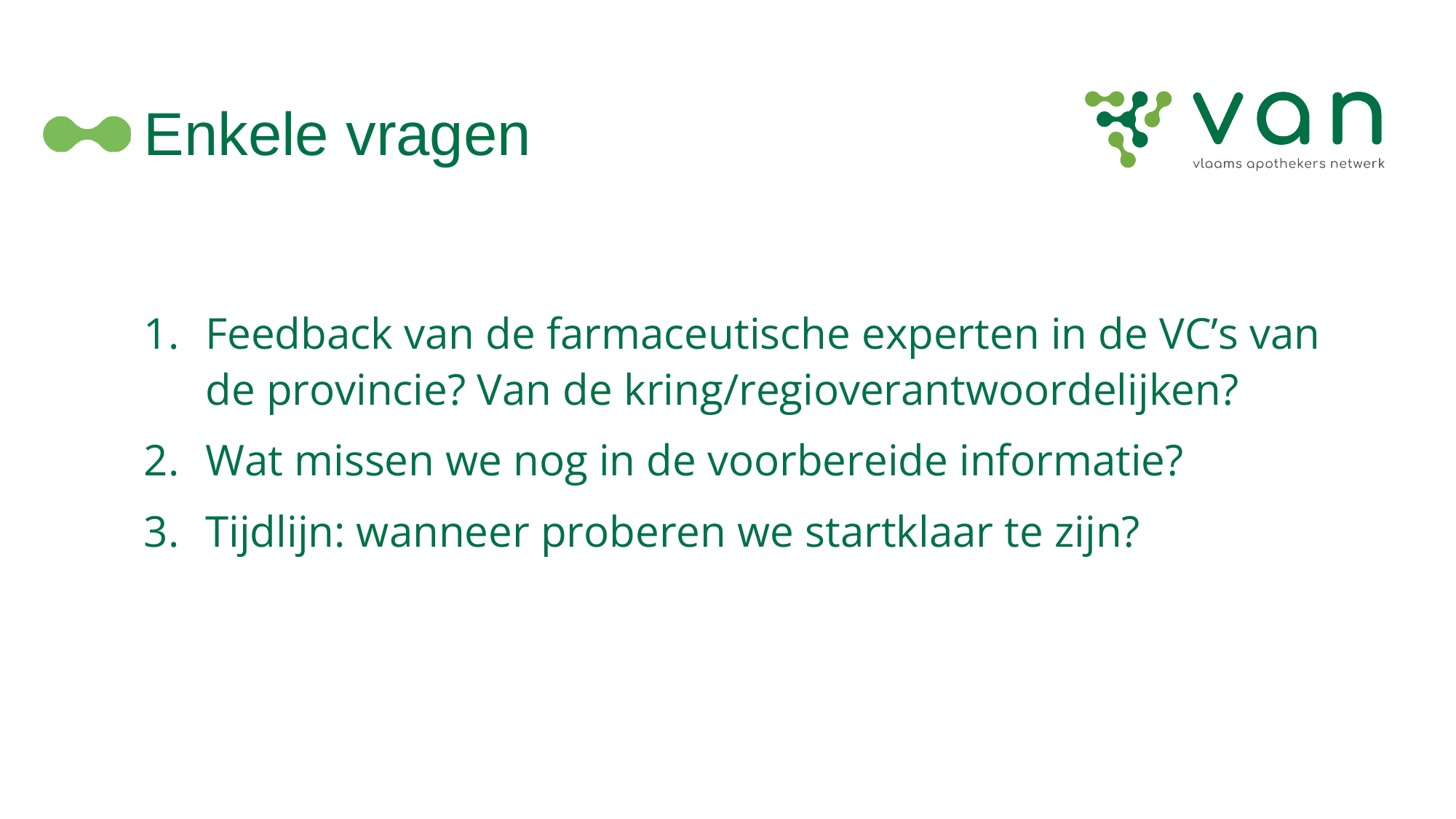

# Enkele vragen
Feedback van de farmaceutische experten in de VC’s van de provincie? Van de kring/regioverantwoordelijken?
Wat missen we nog in de voorbereide informatie?
Tijdlijn: wanneer proberen we startklaar te zijn?